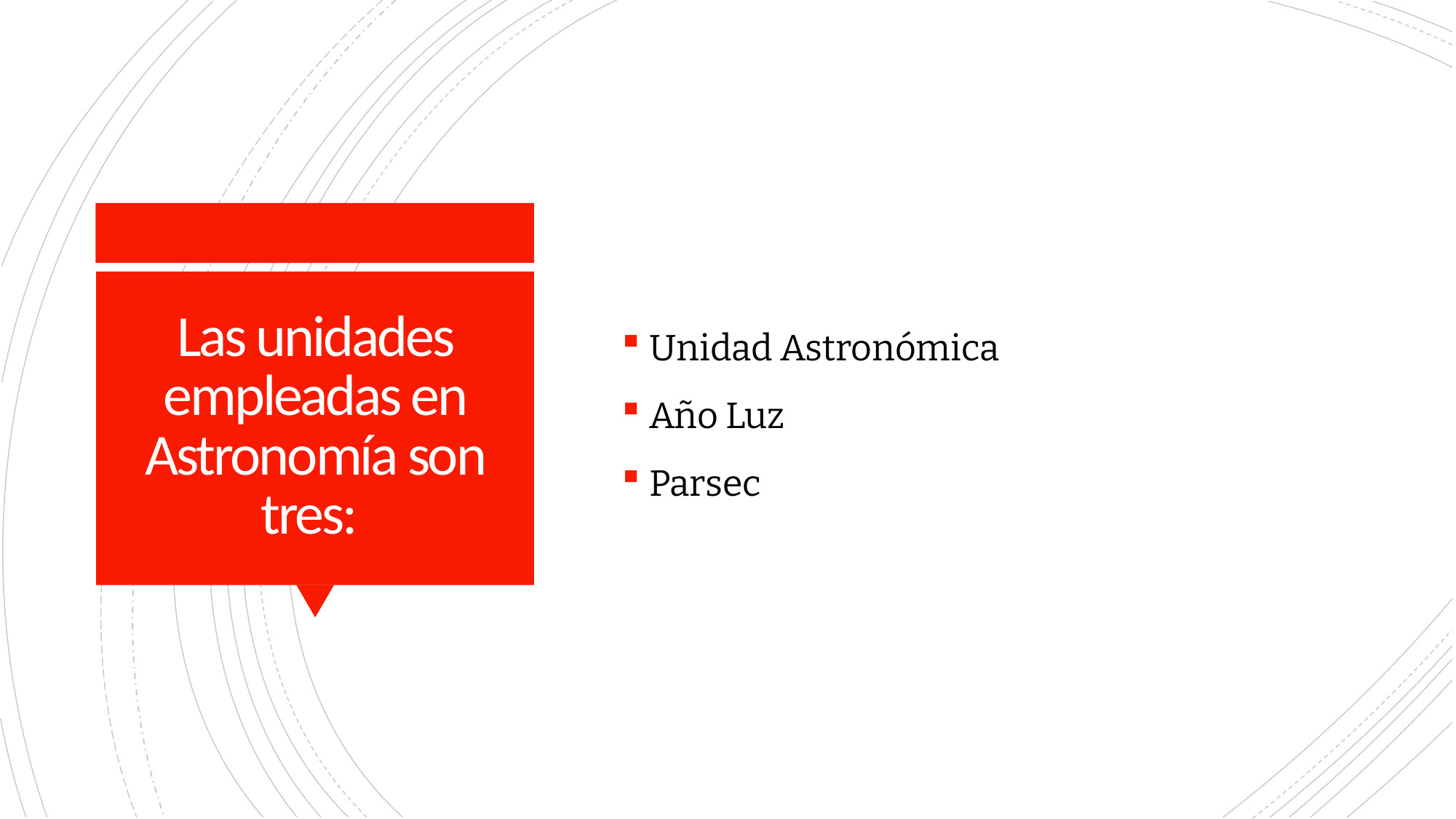

Unidad Astronómica
Año Luz
Parsec
# Las unidades empleadas en Astronomía son tres: